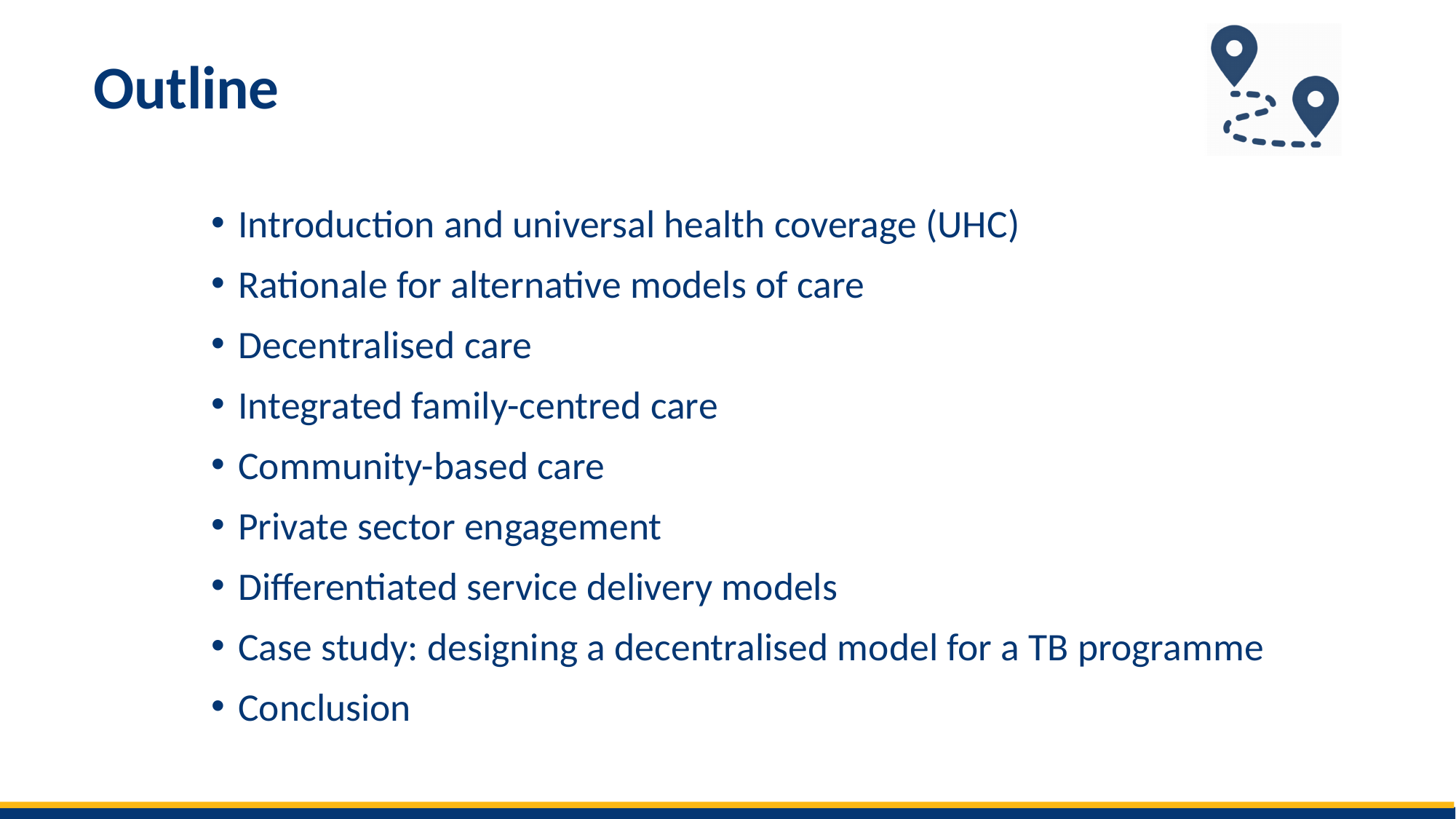

# Outline
Introduction and universal health coverage (UHC)
Rationale for alternative models of care
Decentralised care
Integrated family-centred care
Community-based care
Private sector engagement
Differentiated service delivery models
Case study: designing a decentralised model for a TB programme
Conclusion